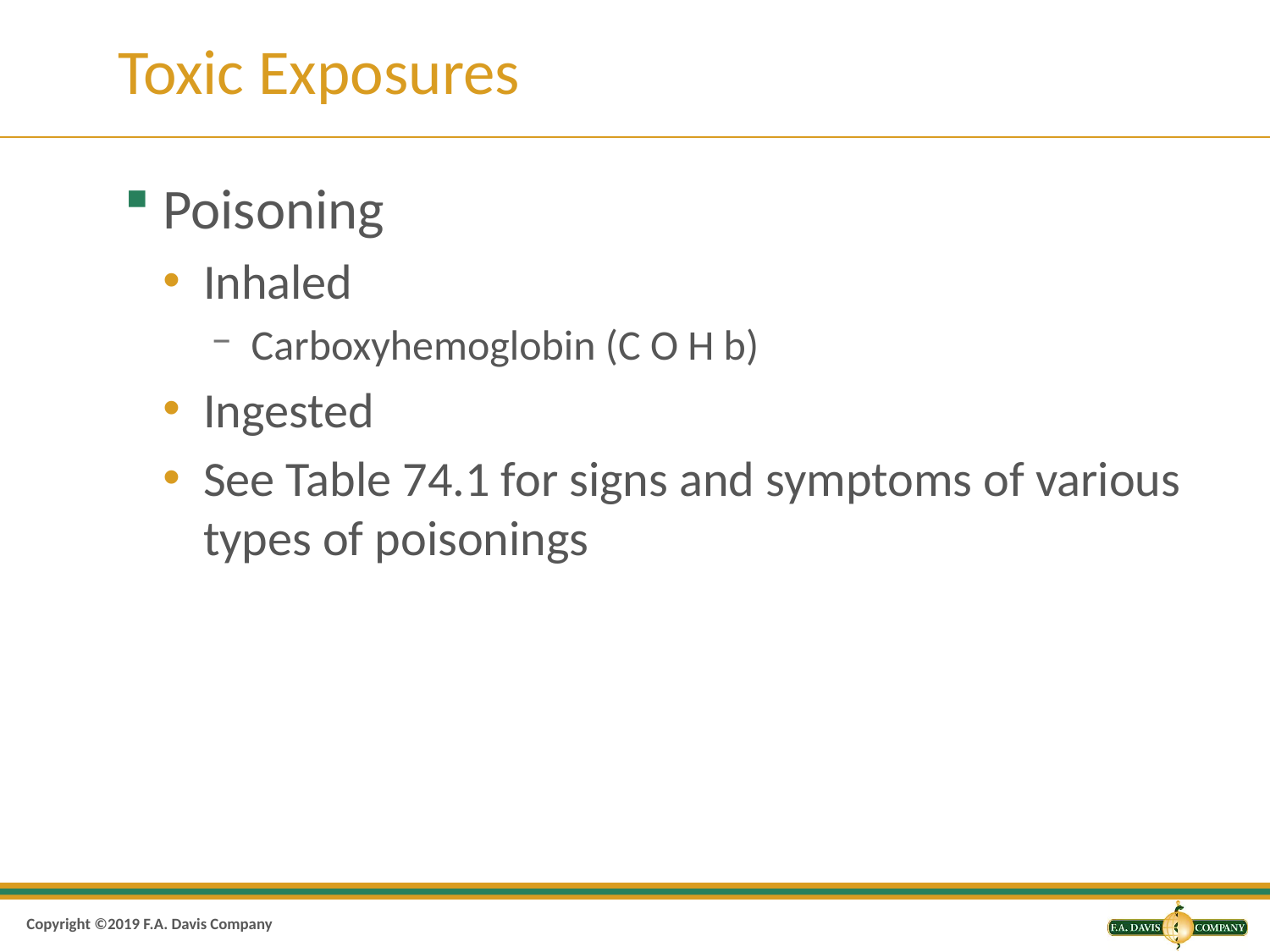

# Toxic Exposures
Poisoning
Inhaled
Carboxyhemoglobin (C O H b)
Ingested
See Table 74.1 for signs and symptoms of various types of poisonings